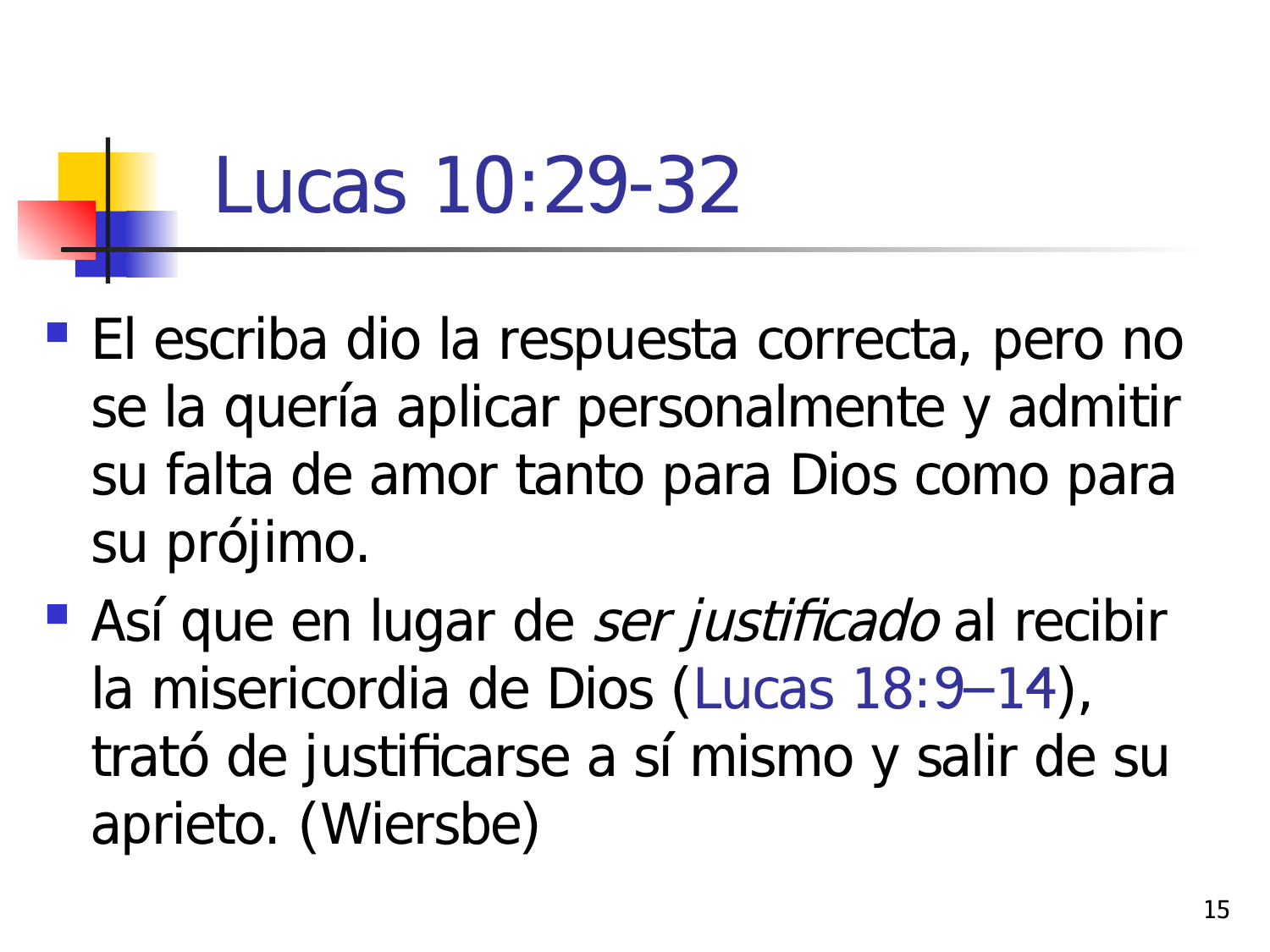

# Lucas 10:29-32
El escriba dio la respuesta correcta, pero no se la quería aplicar personalmente y admitir su falta de amor tanto para Dios como para su prójimo.
Así que en lugar de ser justificado al recibir la misericordia de Dios (Lucas 18:9–14), trató de justificarse a sí mismo y salir de su aprieto. (Wiersbe)
15